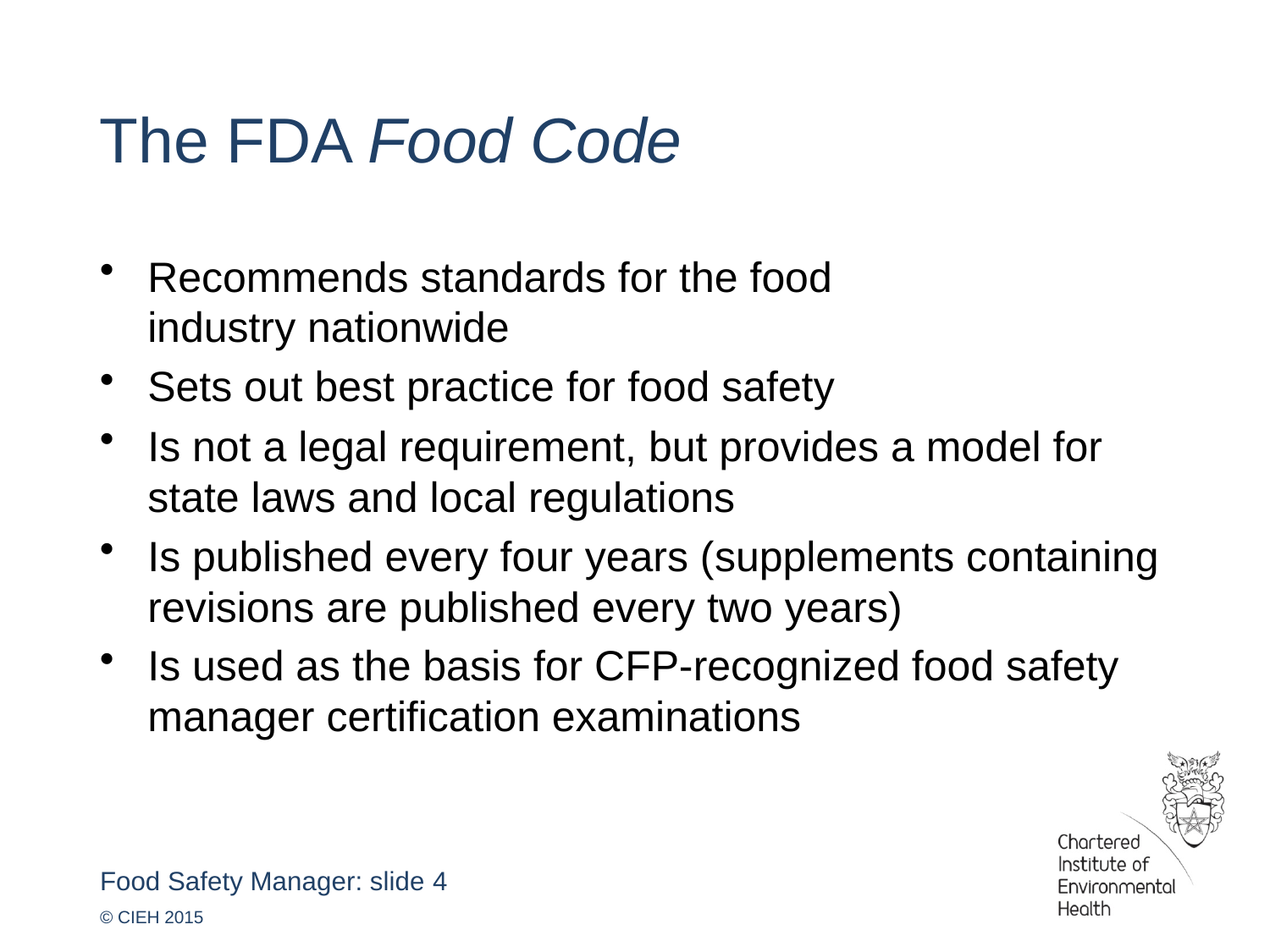

The FDA Food Code
Recommends standards for the food
industry nationwide
Sets out best practice for food safety
Is not a legal requirement, but provides a model for
state laws and local regulations
Is published every four years (supplements containing revisions are published every two years)
Is used as the basis for CFP-recognized food safety manager certification examinations